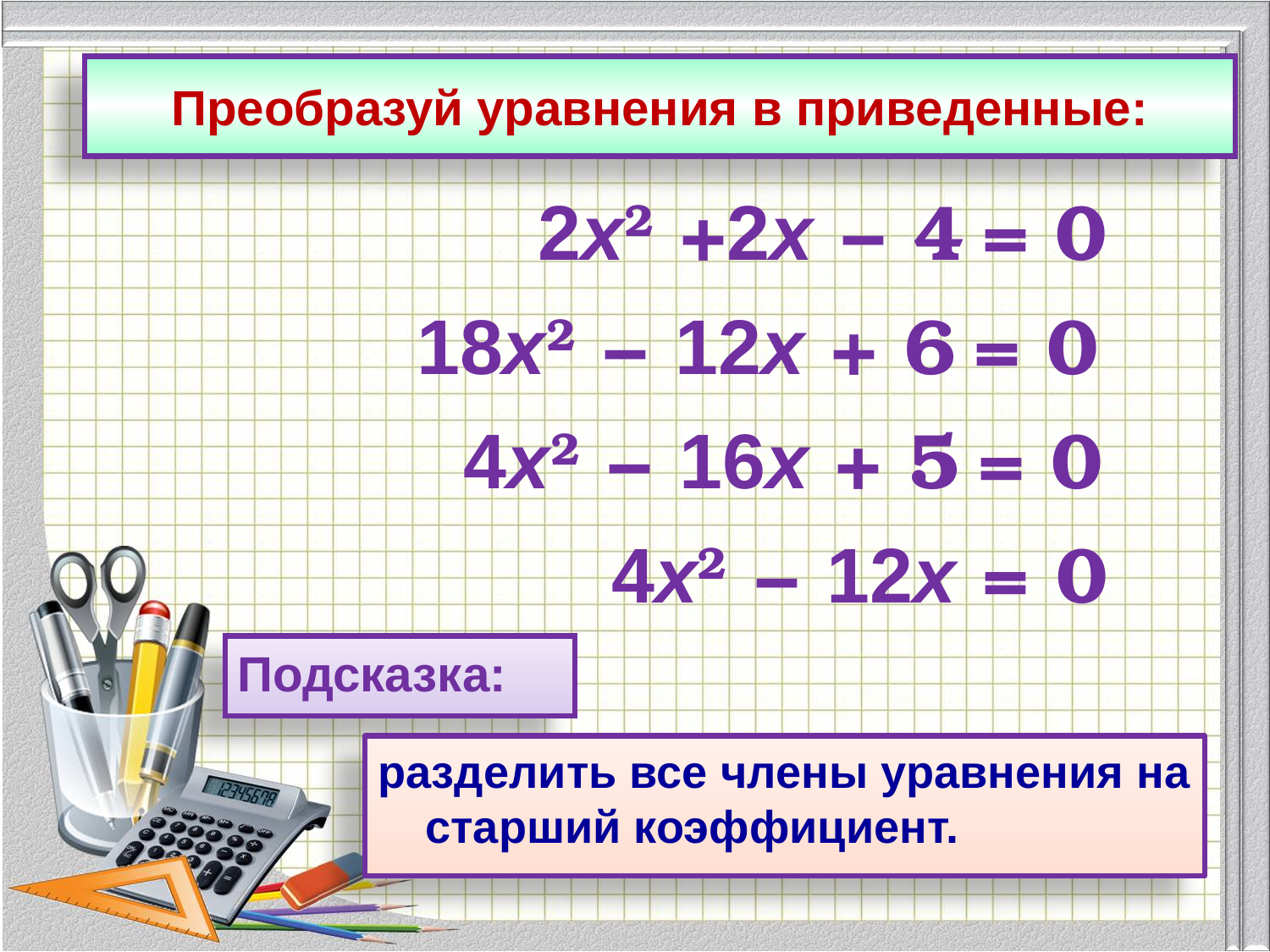

Преобразуй уравнения в приведенные:
2х2 +2х − 4 = 0
18х2 − 12х + 6 = 0
4х2 − 16х + 5 = 0
4х2 − 12х = 0
Подсказка:
разделить все члены уравнения на старший коэффициент.